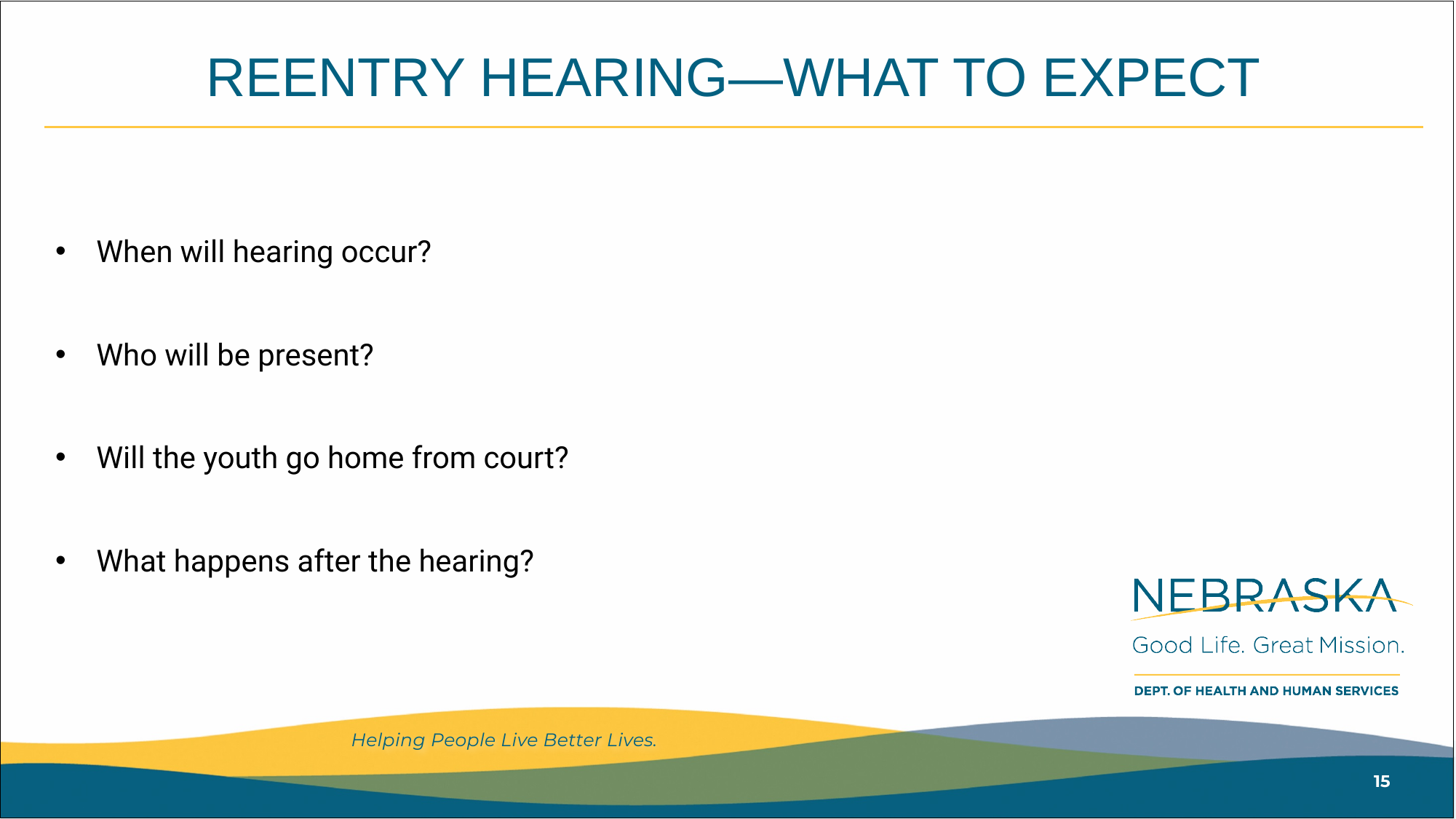

# REENTRY HEARING—WHAT TO EXPECT

When will hearing occur?

Who will be present?

Will the youth go home from court?

What happens after the hearing?